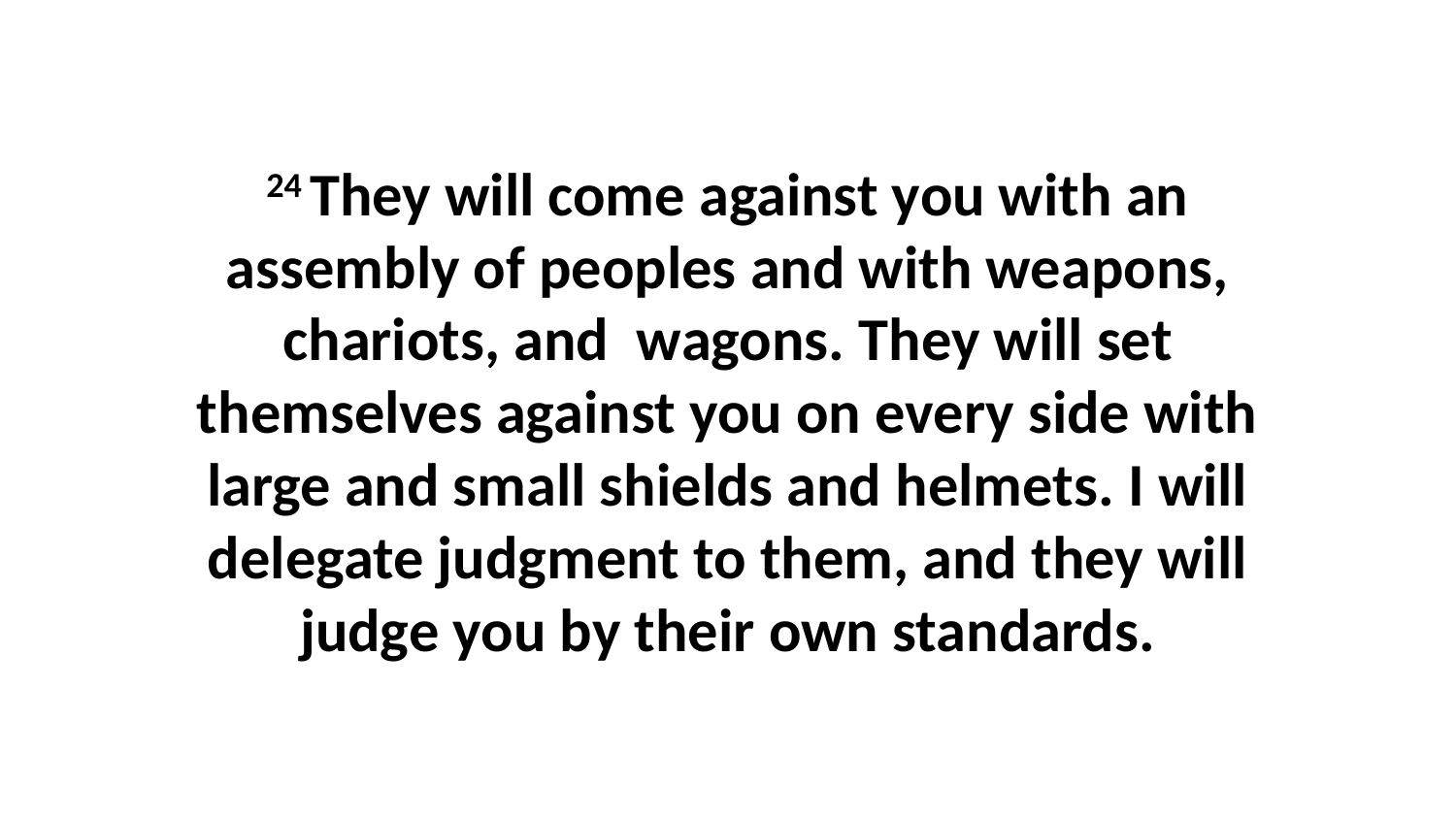

24 They will come against you with an assembly of peoples and with weapons, chariots, and  wagons. They will set themselves against you on every side with large and small shields and helmets. I will delegate judgment to them, and they will judge you by their own standards.